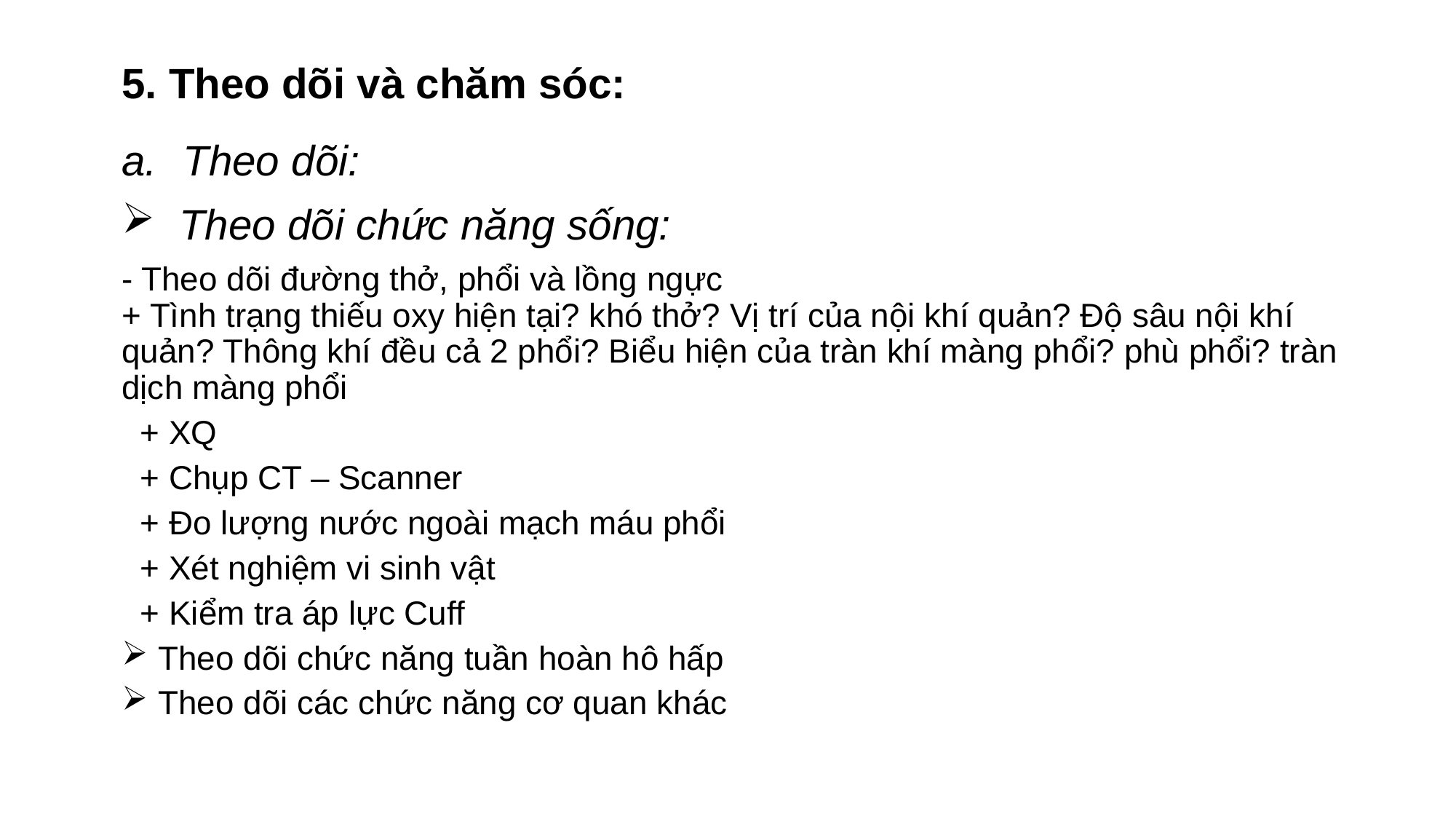

# 5. Theo dõi và chăm sóc:
Theo dõi:
  Theo dõi chức năng sống:
- Theo dõi đường thở, phổi và lồng ngực
+ Tình trạng thiếu oxy hiện tại? khó thở? Vị trí của nội khí quản? Độ sâu nội khí quản? Thông khí đều cả 2 phổi? Biểu hiện của tràn khí màng phổi? phù phổi? tràn  dịch màng phổi
  + XQ
  + Chụp CT – Scanner
  + Đo lượng nước ngoài mạch máu phổi
  + Xét nghiệm vi sinh vật
  + Kiểm tra áp lực Cuff
 Theo dõi chức năng tuần hoàn hô hấp
 Theo dõi các chức năng cơ quan khác